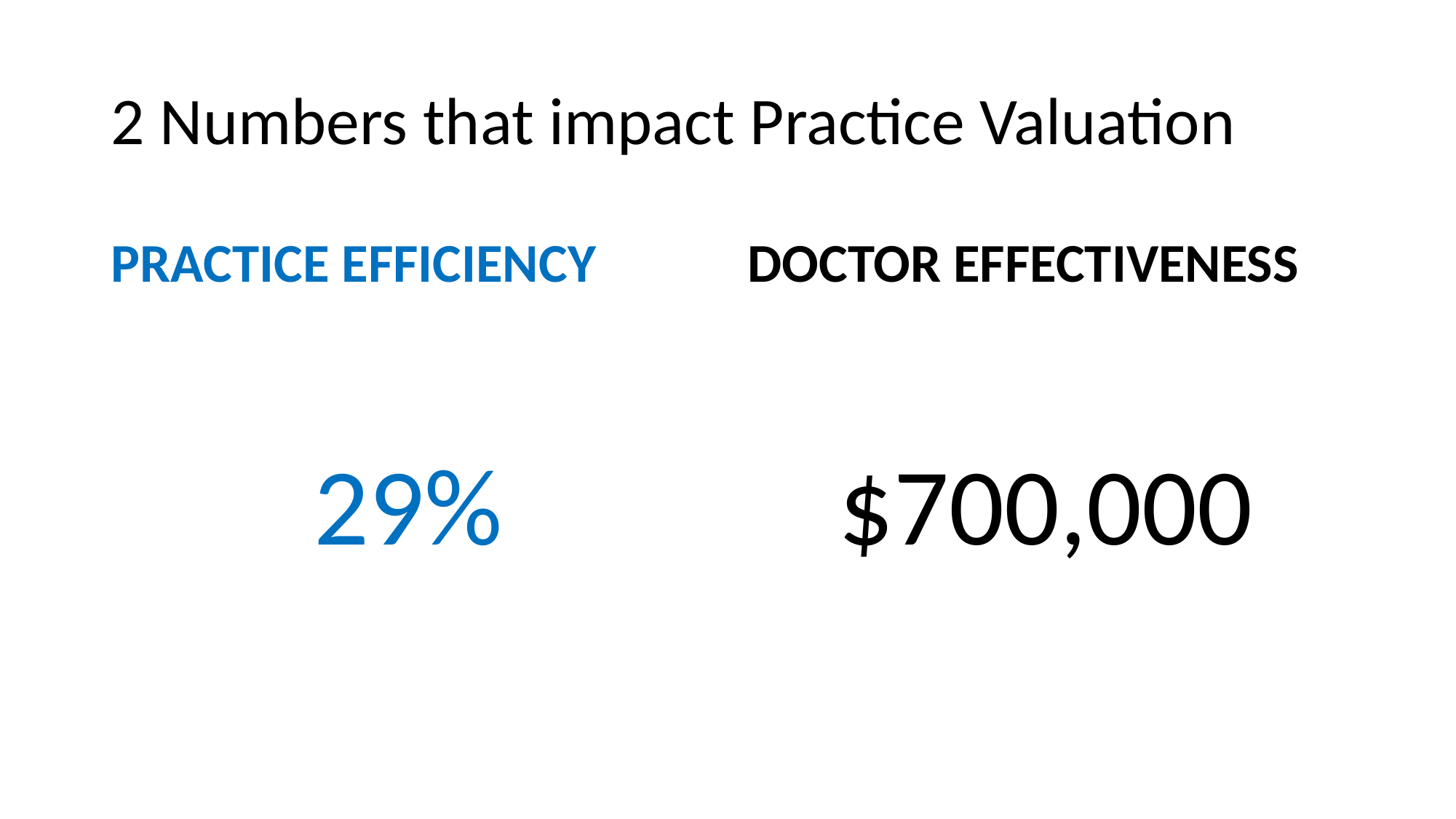

# 2 Numbers that impact Practice Valuation
PRACTICE EFFICIENCY
DOCTOR EFFECTIVENESS

29%

$700,000